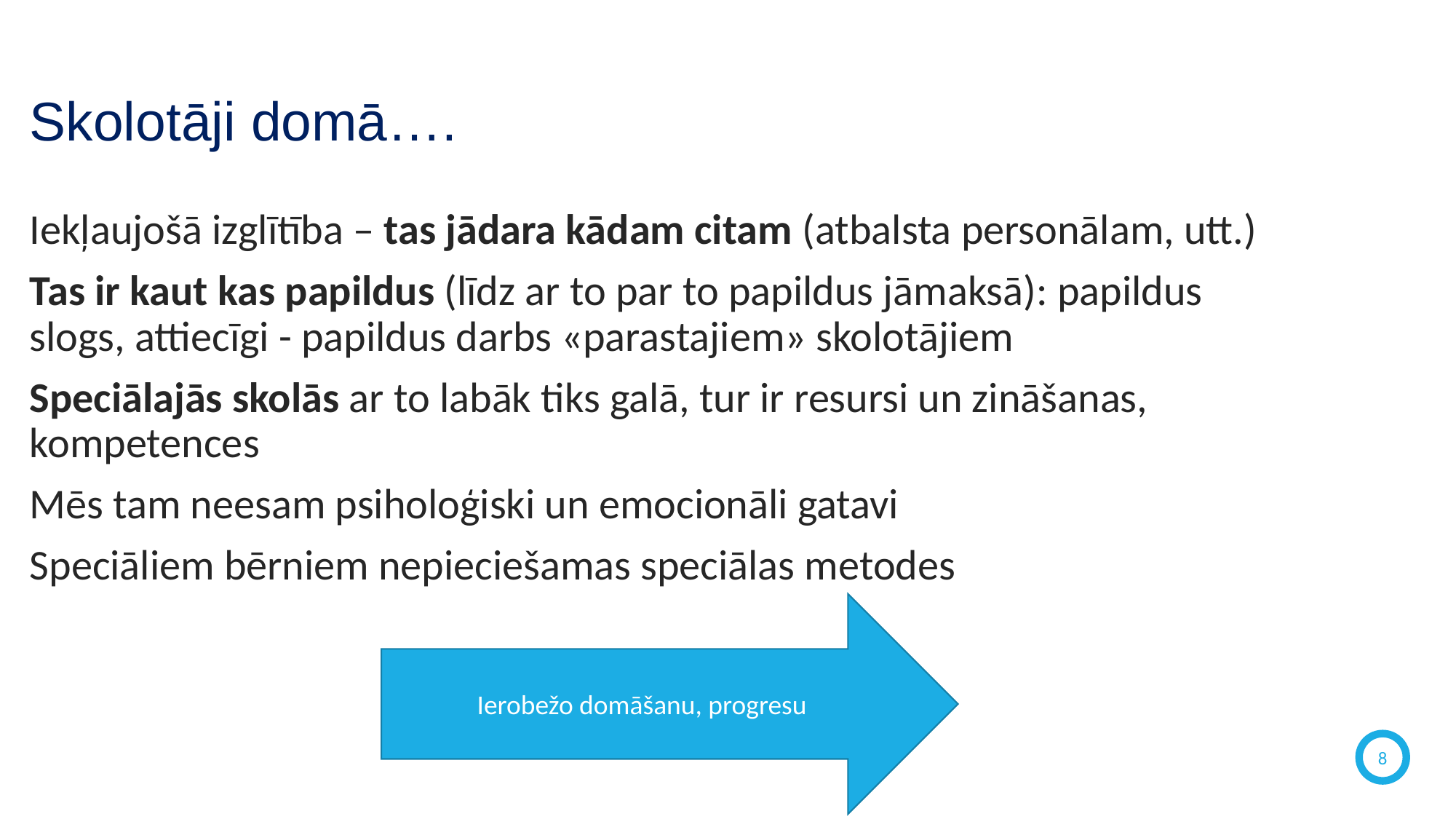

8
# Skolotāji domā….
Iekļaujošā izglītība – tas jādara kādam citam (atbalsta personālam, utt.)
Tas ir kaut kas papildus (līdz ar to par to papildus jāmaksā): papildus slogs, attiecīgi - papildus darbs «parastajiem» skolotājiem
Speciālajās skolās ar to labāk tiks galā, tur ir resursi un zināšanas, kompetences
Mēs tam neesam psiholoģiski un emocionāli gatavi
Speciāliem bērniem nepieciešamas speciālas metodes

Ierobežo domāšanu, progresu